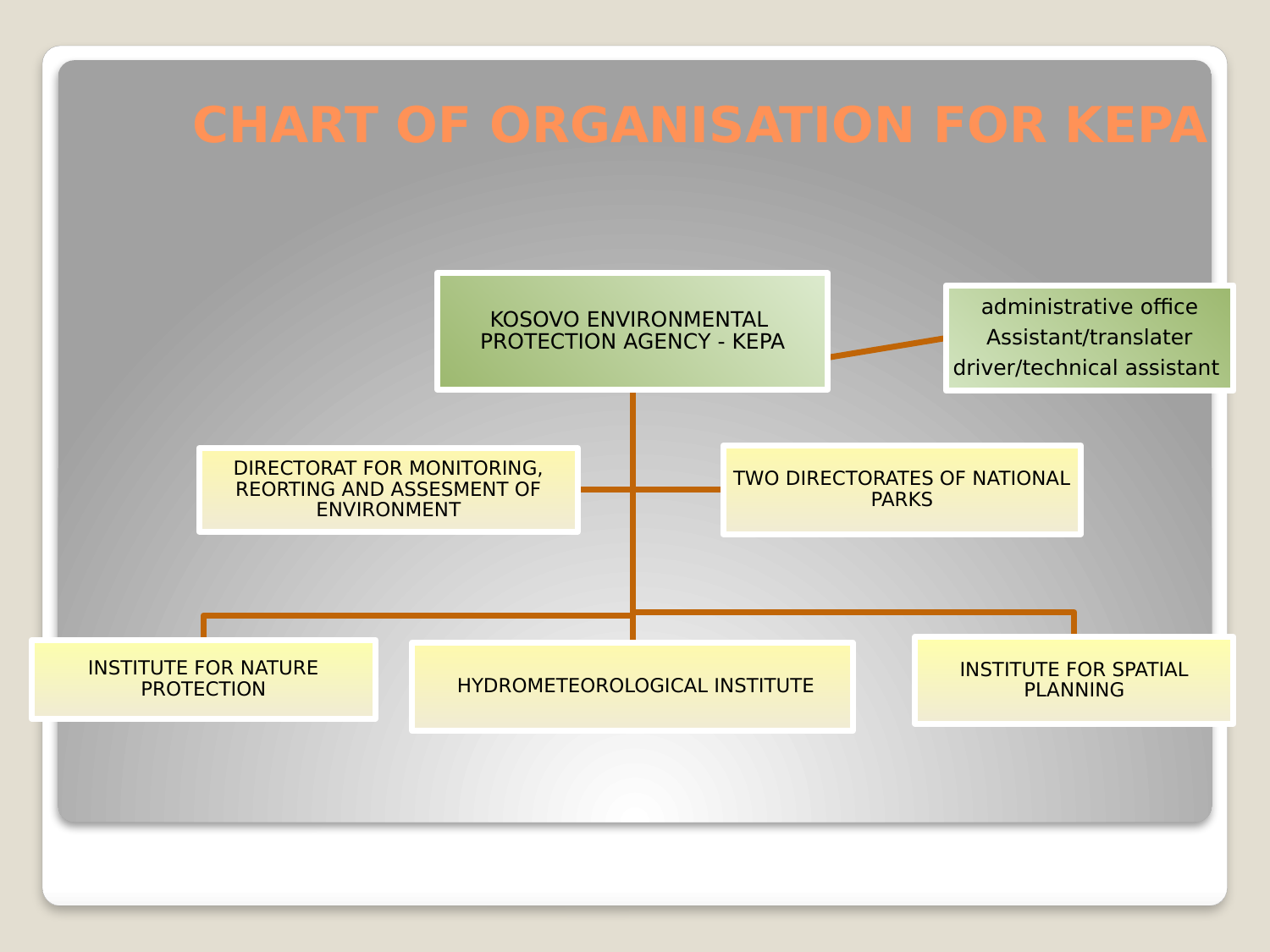

# CHART OF ORGANISATION FOR KEPA
KOSOVO ENVIRONMENTAL  PROTECTION AGENCY - KEPA
INSTITUTE FOR NATURE PROTECTION
 HYDROMETEOROLOGICAL INSTITUTE
INSTITUTE FOR SPATIAL PLANNING
administrative office
Assistant/translater
driver/technical assistant
TWO DIRECTORATES OF NATIONAL PARKS
DIRECTORAT FOR MONITORING, REORTING AND ASSESMENT OF ENVIRONMENT